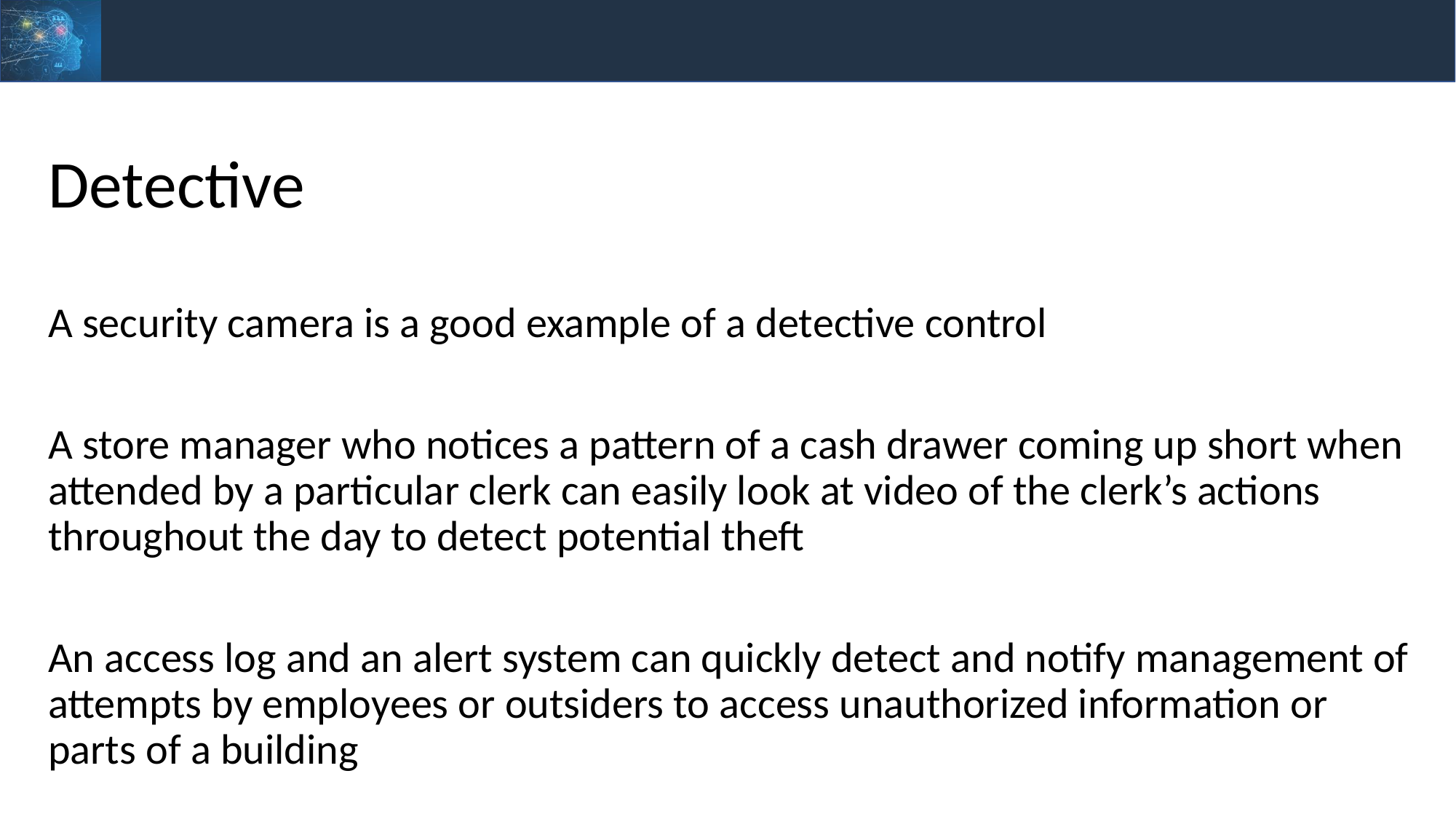

# Detective
A security camera is a good example of a detective control

A store manager who notices a pattern of a cash drawer coming up short when attended by a particular clerk can easily look at video of the clerk’s actions throughout the day to detect potential theft

An access log and an alert system can quickly detect and notify management of attempts by employees or outsiders to access unauthorized information or parts of a building